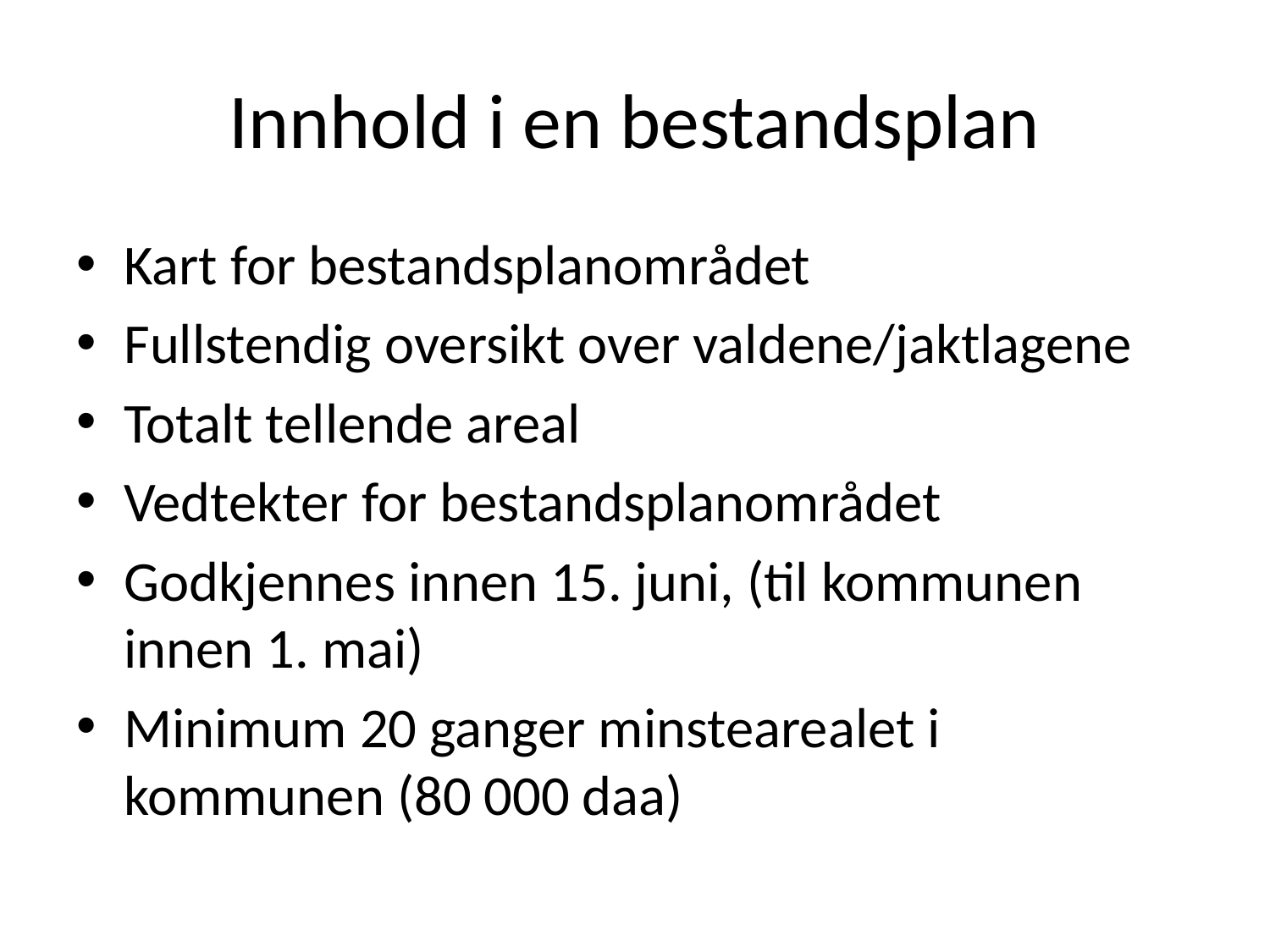

# Innhold i en bestandsplan
Kart for bestandsplanområdet
Fullstendig oversikt over valdene/jaktlagene
Totalt tellende areal
Vedtekter for bestandsplanområdet
Godkjennes innen 15. juni, (til kommunen innen 1. mai)
Minimum 20 ganger minstearealet i kommunen (80 000 daa)